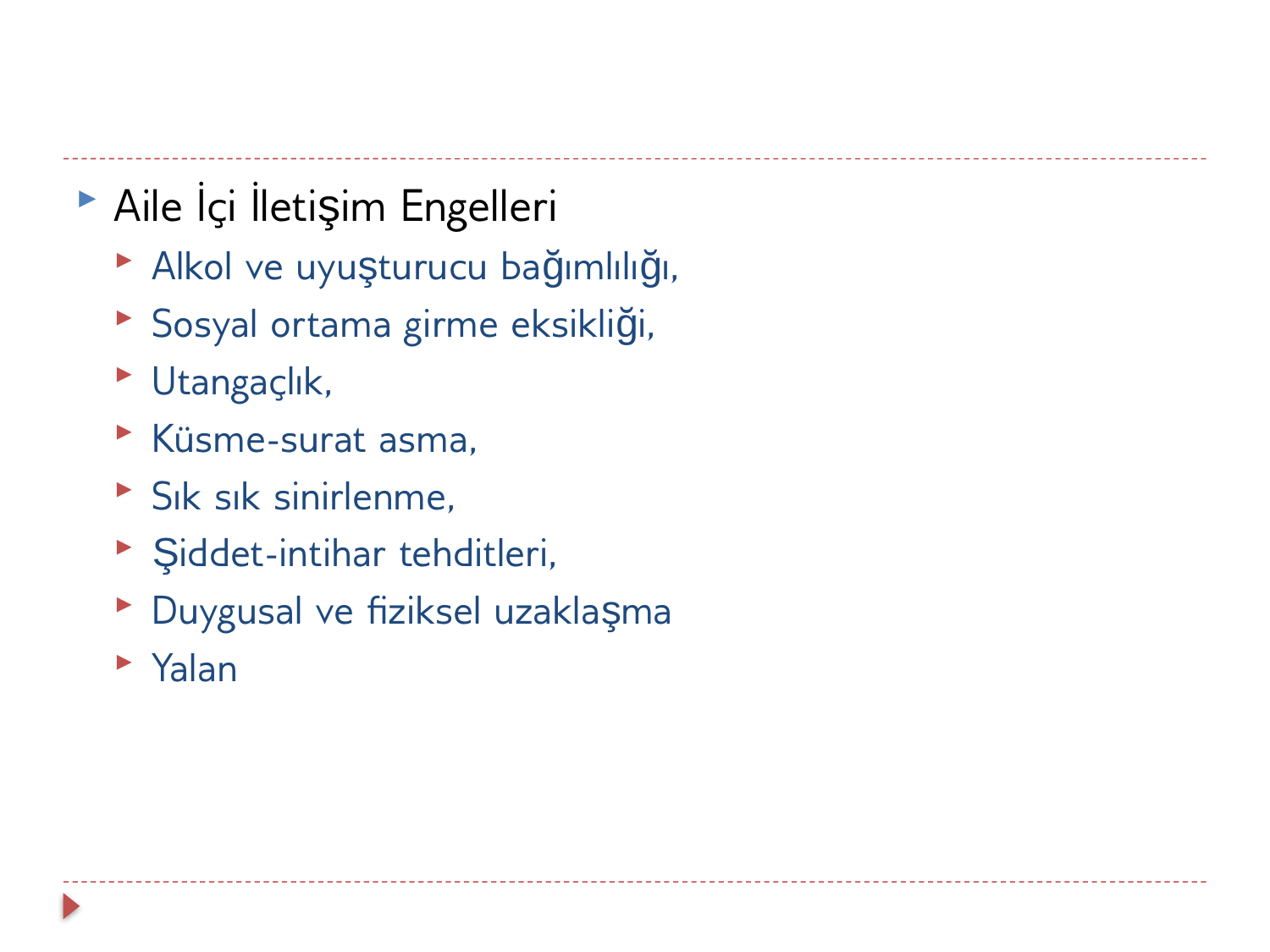

#
Aile İçi İletişim Engelleri
Alkol ve uyuşturucu bağımlılığı,
Sosyal ortama girme eksikliği,
Utangaçlık,
Küsme-surat asma,
Sık sık sinirlenme,
Şiddet-intihar tehditleri,
Duygusal ve fiziksel uzaklaşma
Yalan